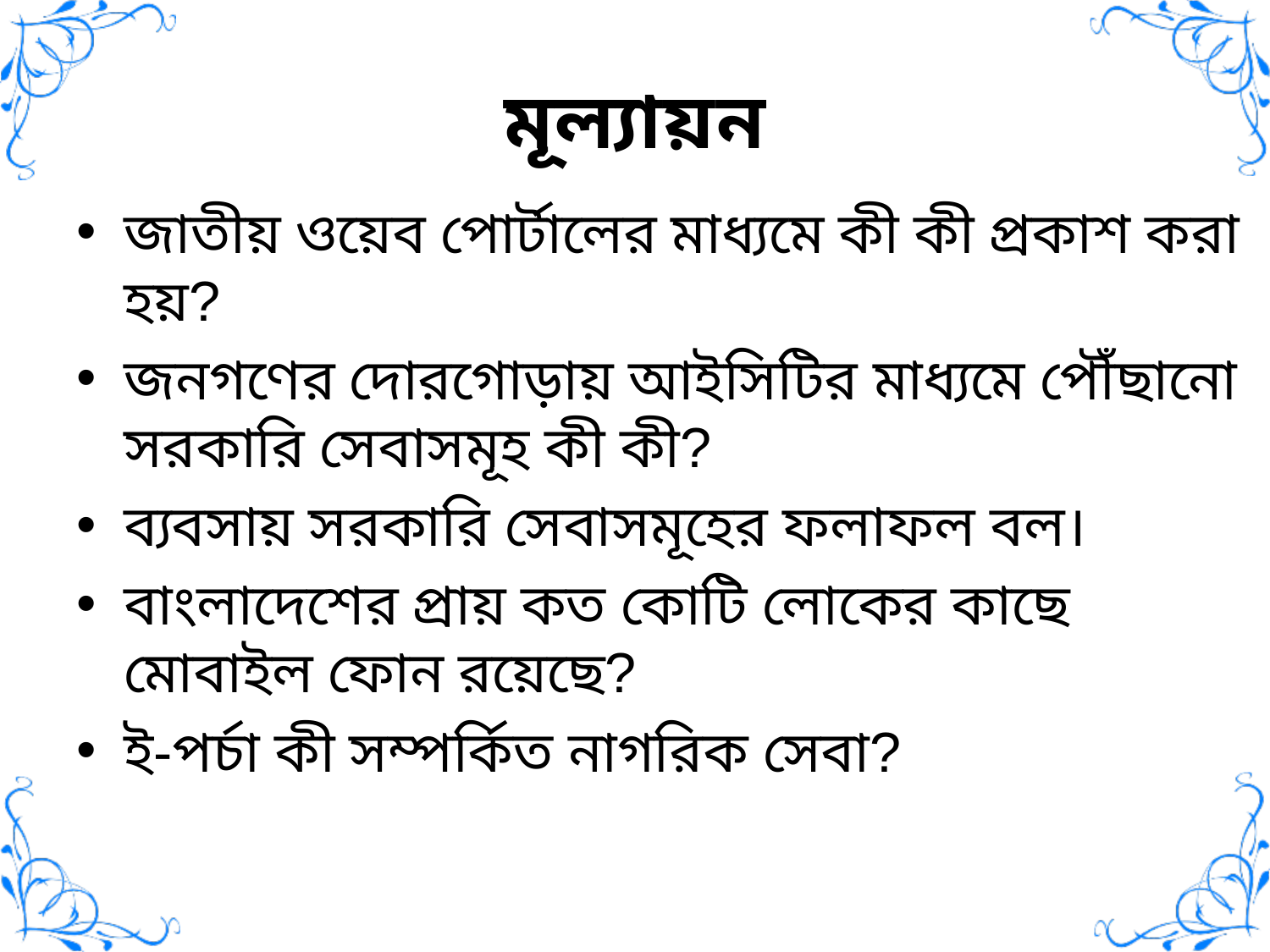

# মূল্যায়ন
জাতীয় ওয়েব পোর্টালের মাধ্যমে কী কী প্রকাশ করা হয়?
জনগণের দোরগোড়ায় আইসিটির মাধ্যমে পৌঁছানো সরকারি সেবাসমূহ কী কী?
ব্যবসায় সরকারি সেবাসমূহের ফলাফল বল।
বাংলাদেশের প্রায় কত কোটি লোকের কাছে মোবাইল ফোন রয়েছে?
ই-পর্চা কী সম্পর্কিত নাগরিক সেবা?